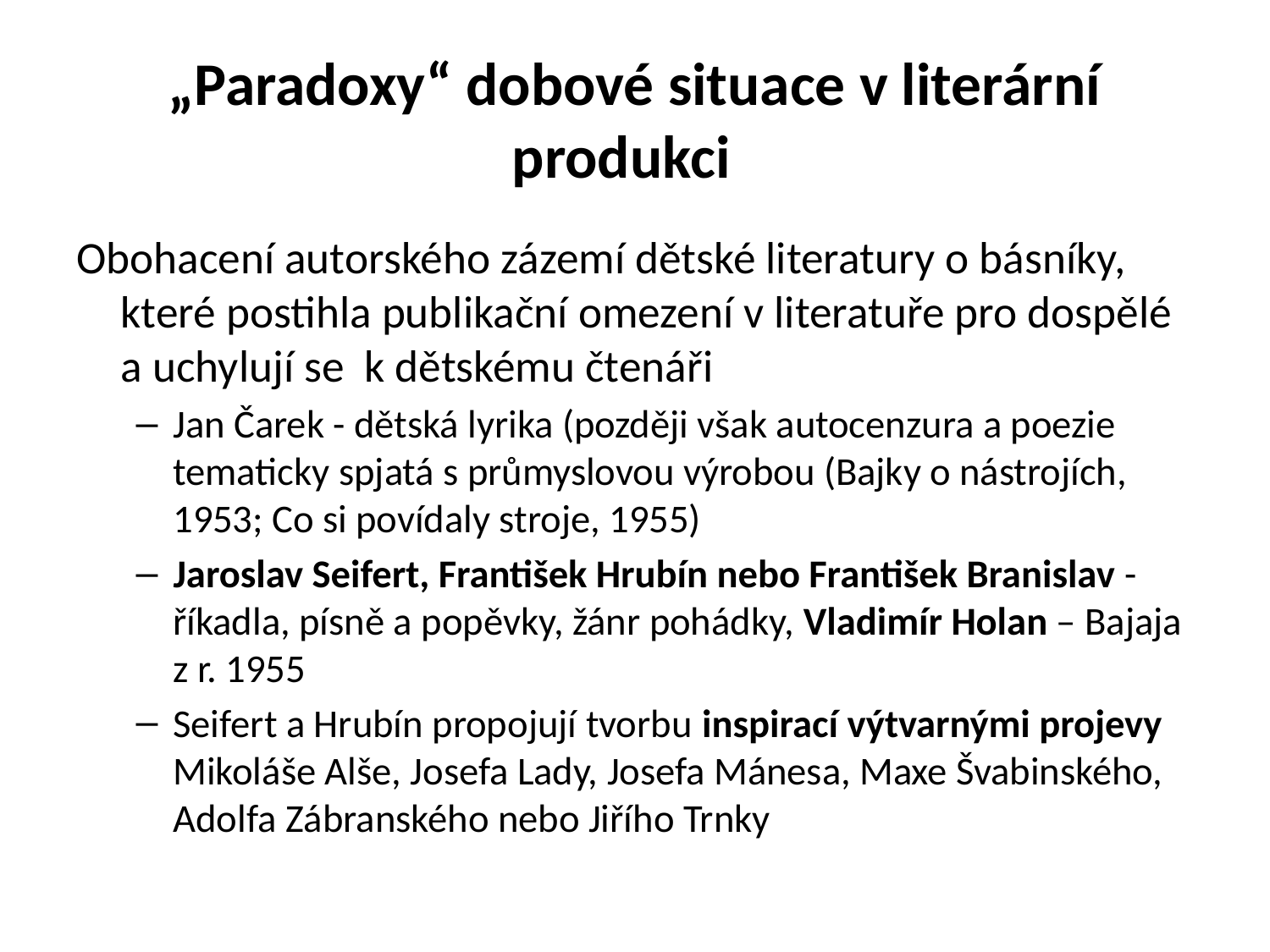

# „Paradoxy“ dobové situace v literární produkci
Obohacení autorského zázemí dětské literatury o básníky, které postihla publikační omezení v literatuře pro dospělé a uchylují se  k dětskému čtenáři
Jan Čarek - dětská lyrika (později však autocenzura a poezie tematicky spjatá s průmyslovou výrobou (Bajky o nástrojích, 1953; Co si povídaly stroje, 1955)
Jaroslav Seifert, František Hrubín nebo František Branislav - říkadla, písně a popěvky, žánr pohádky, Vladimír Holan – Bajaja z r. 1955
Seifert a Hrubín propojují tvorbu inspirací výtvarnými projevy Mikoláše Alše, Josefa Lady, Josefa Mánesa, Maxe Švabinského, Adolfa Zábranského nebo Jiřího Trnky